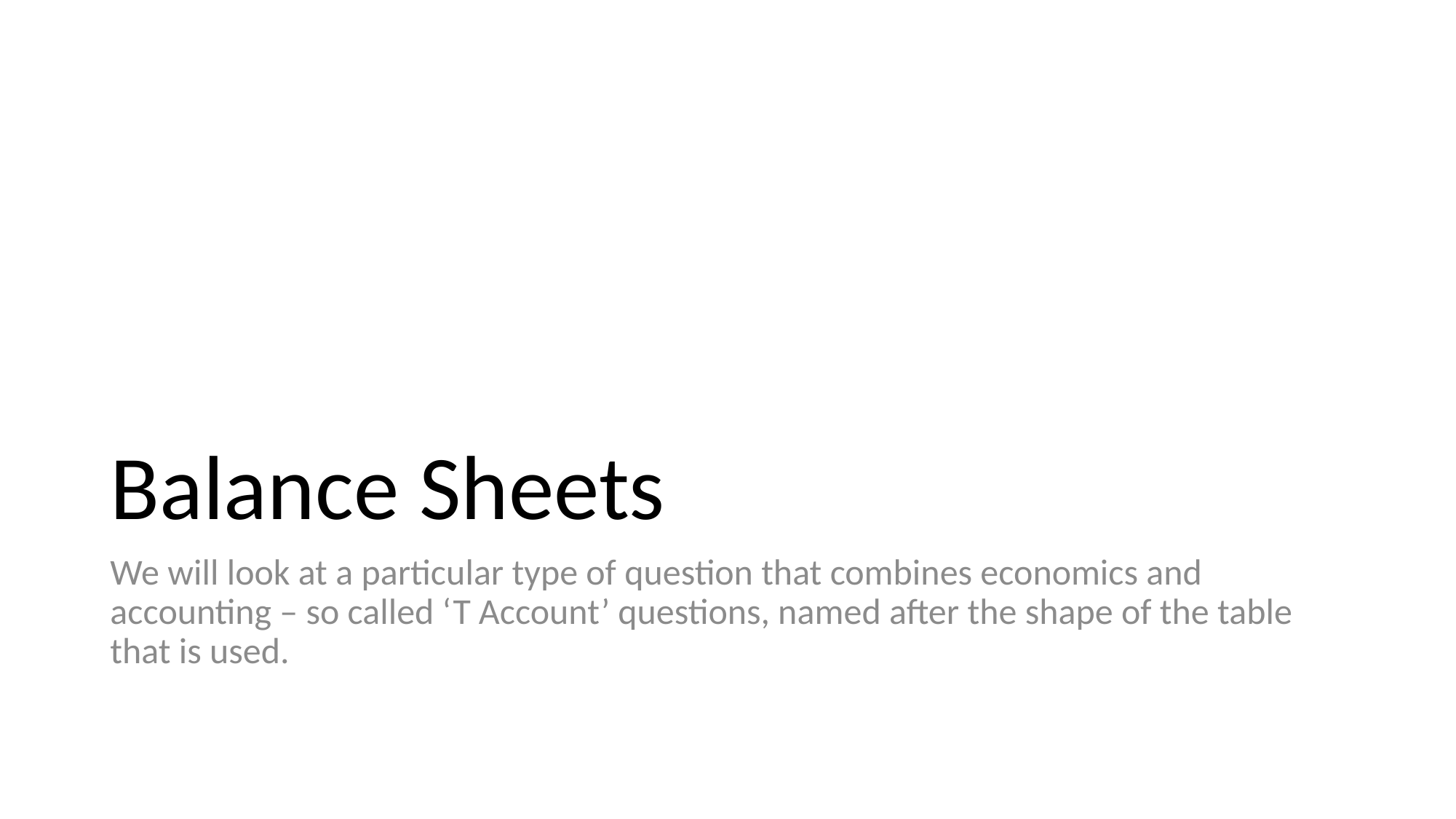

# Balance Sheets
We will look at a particular type of question that combines economics and accounting – so called ‘T Account’ questions, named after the shape of the table that is used.